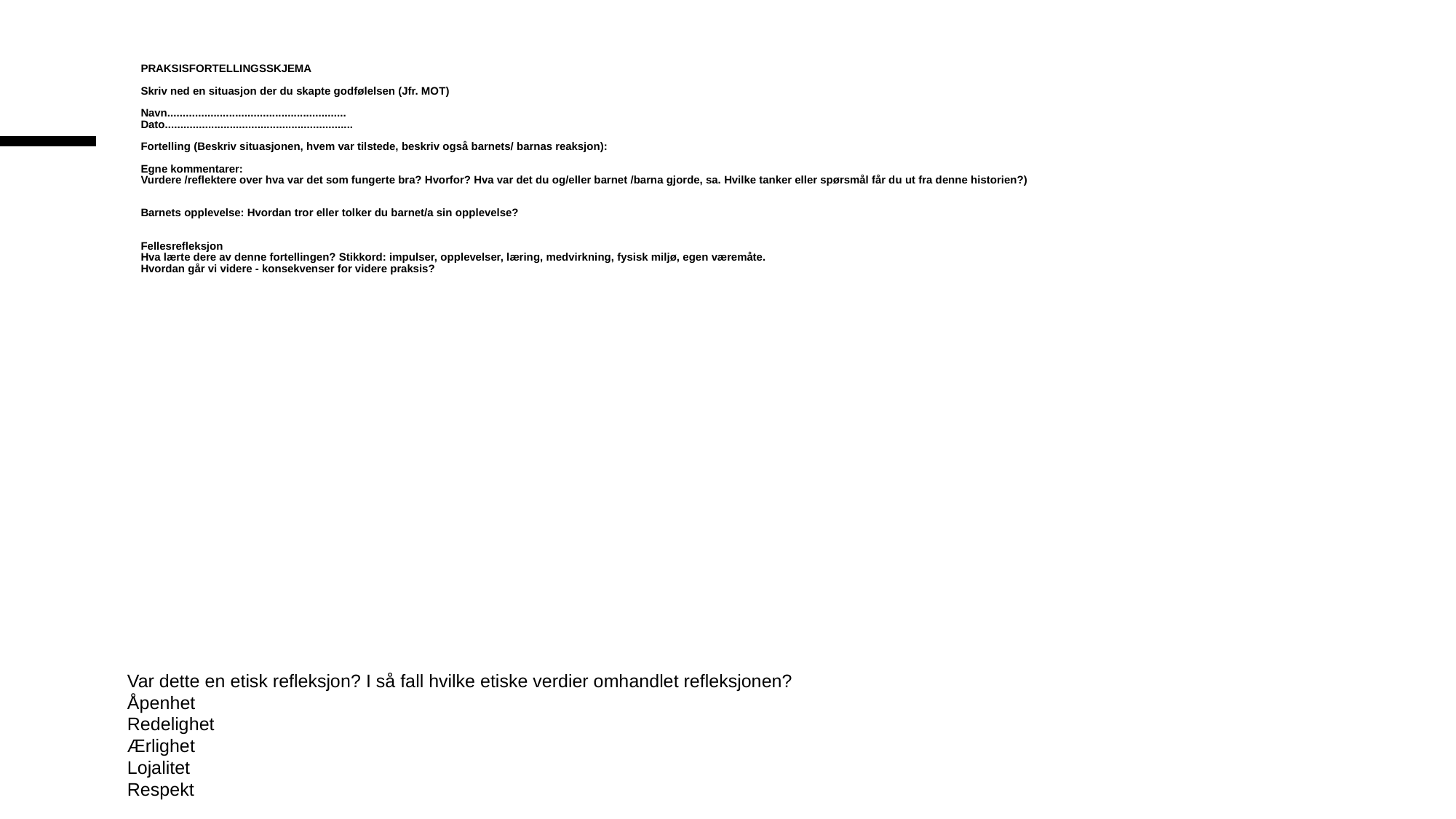

# PRAKSISFORTELLINGSSKJEMA   Skriv ned en situasjon der du skapte godfølelsen (Jfr. MOT)   Navn.......................................................... Dato.............................................................   Fortelling (Beskriv situasjonen, hvem var tilstede, beskriv også barnets/ barnas reaksjon): Egne kommentarer: Vurdere /reflektere over hva var det som fungerte bra? Hvorfor? Hva var det du og/eller barnet /barna gjorde, sa. Hvilke tanker eller spørsmål får du ut fra denne historien?) Barnets opplevelse: Hvordan tror eller tolker du barnet/a sin opplevelse? Fellesrefleksjon Hva lærte dere av denne fortellingen? Stikkord: impulser, opplevelser, læring, medvirkning, fysisk miljø, egen væremåte. Hvordan går vi videre - konsekvenser for videre praksis?
Var dette en etisk refleksjon? I så fall hvilke etiske verdier omhandlet refleksjonen?
Åpenhet
Redelighet
Ærlighet
Lojalitet
Respekt